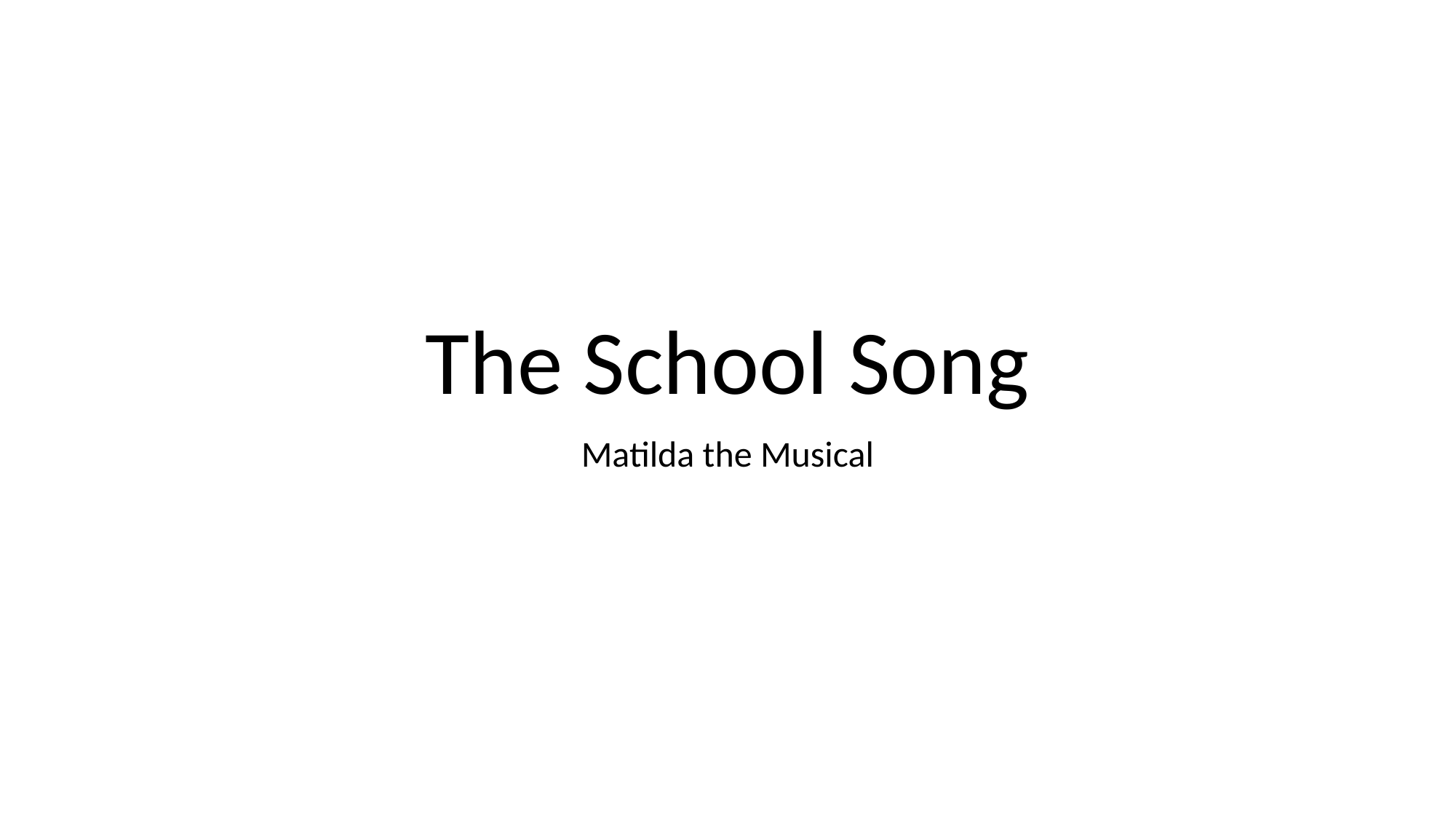

# The School Song
Matilda the Musical